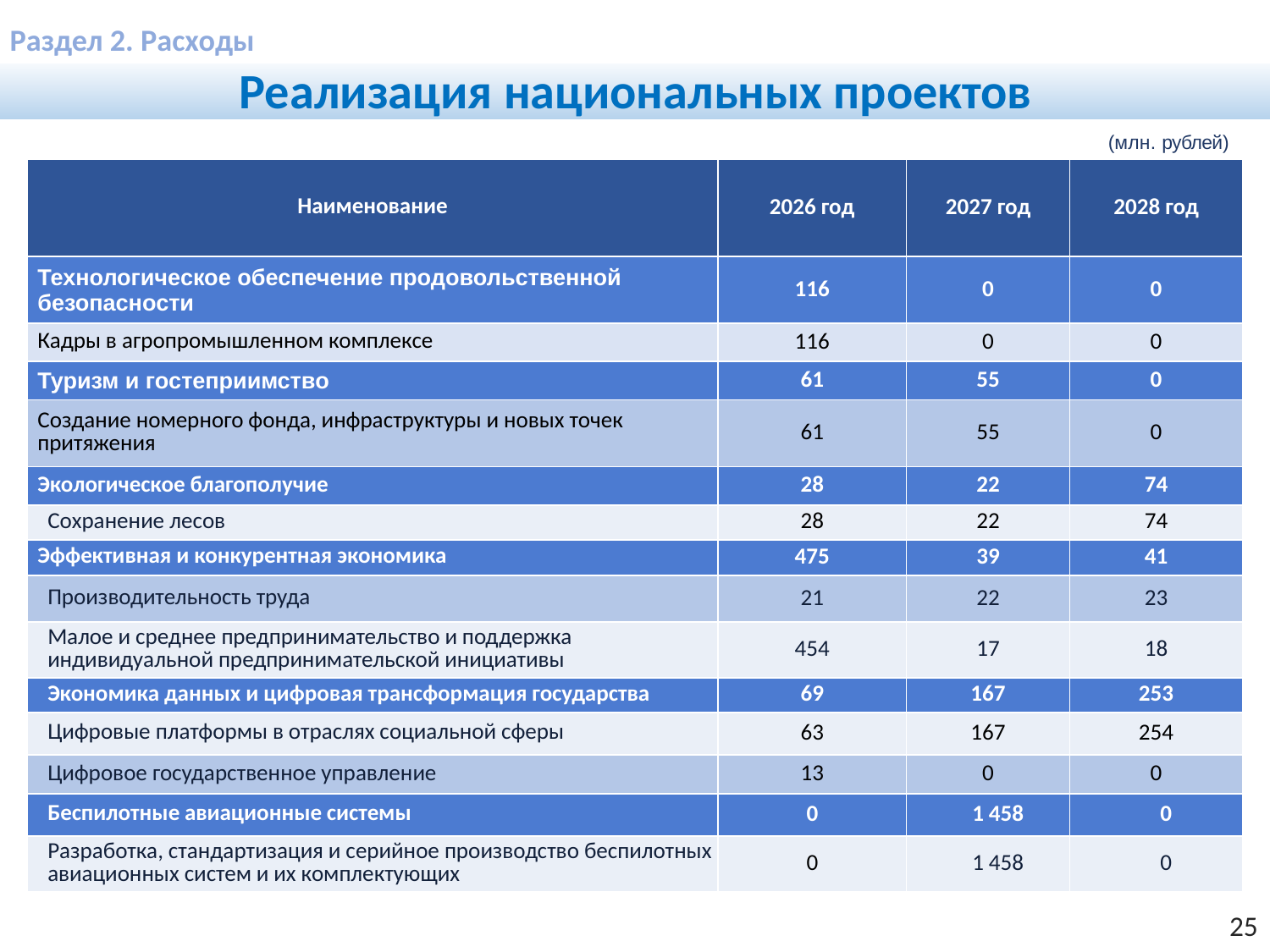

Раздел 2. Расходы
Реализация национальных проектов
(млн. рублей)
| Наименование | 2026 год | 2027 год | 2028 год |
| --- | --- | --- | --- |
| Технологическое обеспечение продовольственной безопасности | 116 | 0 | 0 |
| Кадры в агропромышленном комплексе | 116 | 0 | 0 |
| Туризм и гостеприимство | 61 | 55 | 0 |
| Создание номерного фонда, инфраструктуры и новых точек притяжения | 61 | 55 | 0 |
| Экологическое благополучие | 28 | 22 | 74 |
| Сохранение лесов | 28 | 22 | 74 |
| Эффективная и конкурентная экономика | 475 | 39 | 41 |
| Производительность труда | 21 | 22 | 23 |
| Малое и среднее предпринимательство и поддержка индивидуальной предпринимательской инициативы | 454 | 17 | 18 |
| Экономика данных и цифровая трансформация государства | 69 | 167 | 253 |
| Цифровые платформы в отраслях социальной сферы | 63 | 167 | 254 |
| Цифровое государственное управление | 13 | 0 | 0 |
| Беспилотные авиационные системы | 0 | 1 458 | 0 |
| Разработка, стандартизация и серийное производство беспилотных авиационных систем и их комплектующих | 0 | 1 458 | 0 |
25